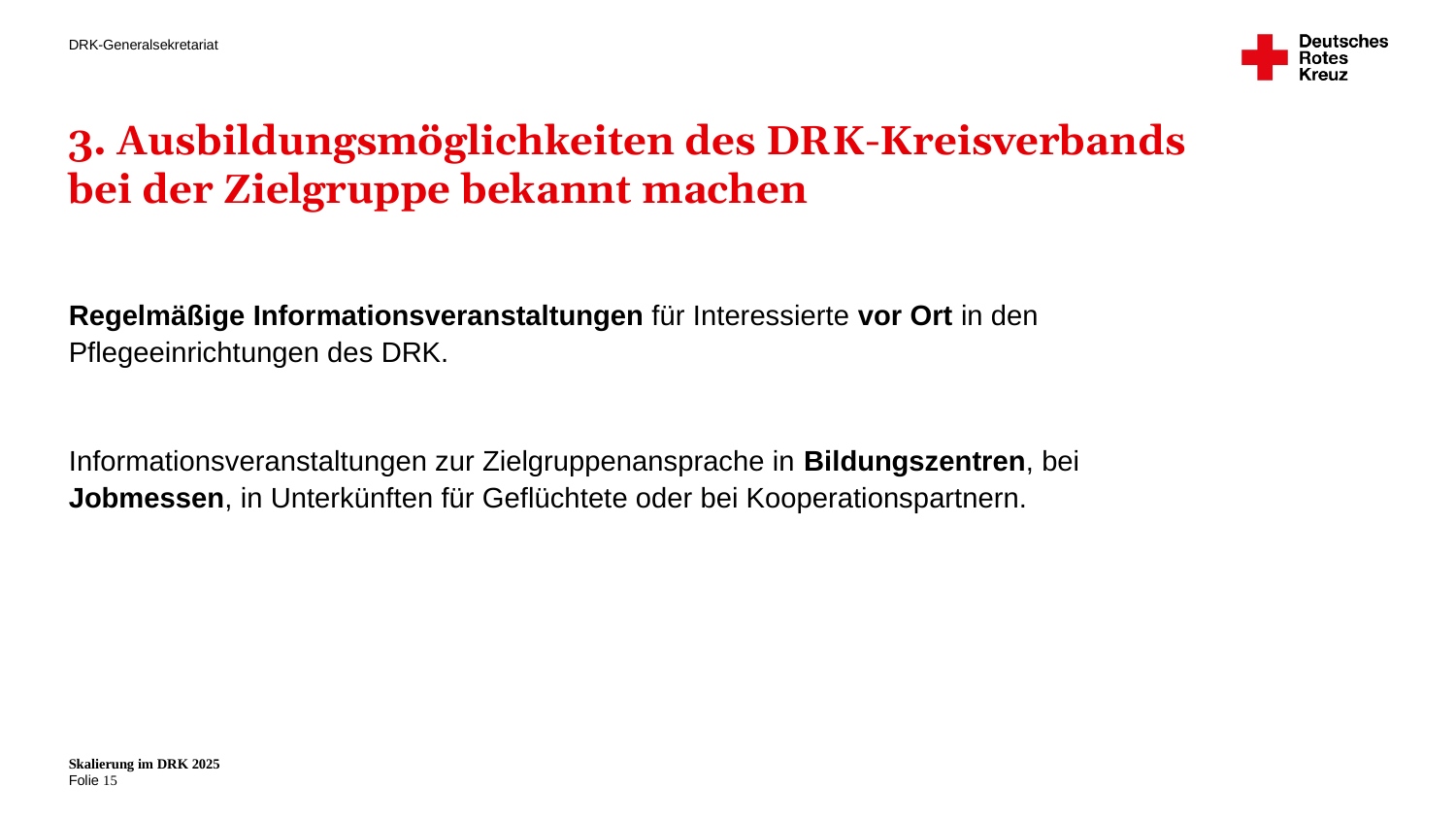

# 3. Ausbildungsmöglichkeiten des DRK-Kreisverbands bei der Zielgruppe bekannt machen

Regelmäßige Informationsveranstaltungen für Interessierte vor Ort in den Pflegeeinrichtungen des DRK.​

Informationsveranstaltungen zur Zielgruppenansprache in Bildungszentren, bei Jobmessen, in Unterkünften für Geflüchtete oder bei Kooperationspartnern.

Skalierung im DRK 2025
15